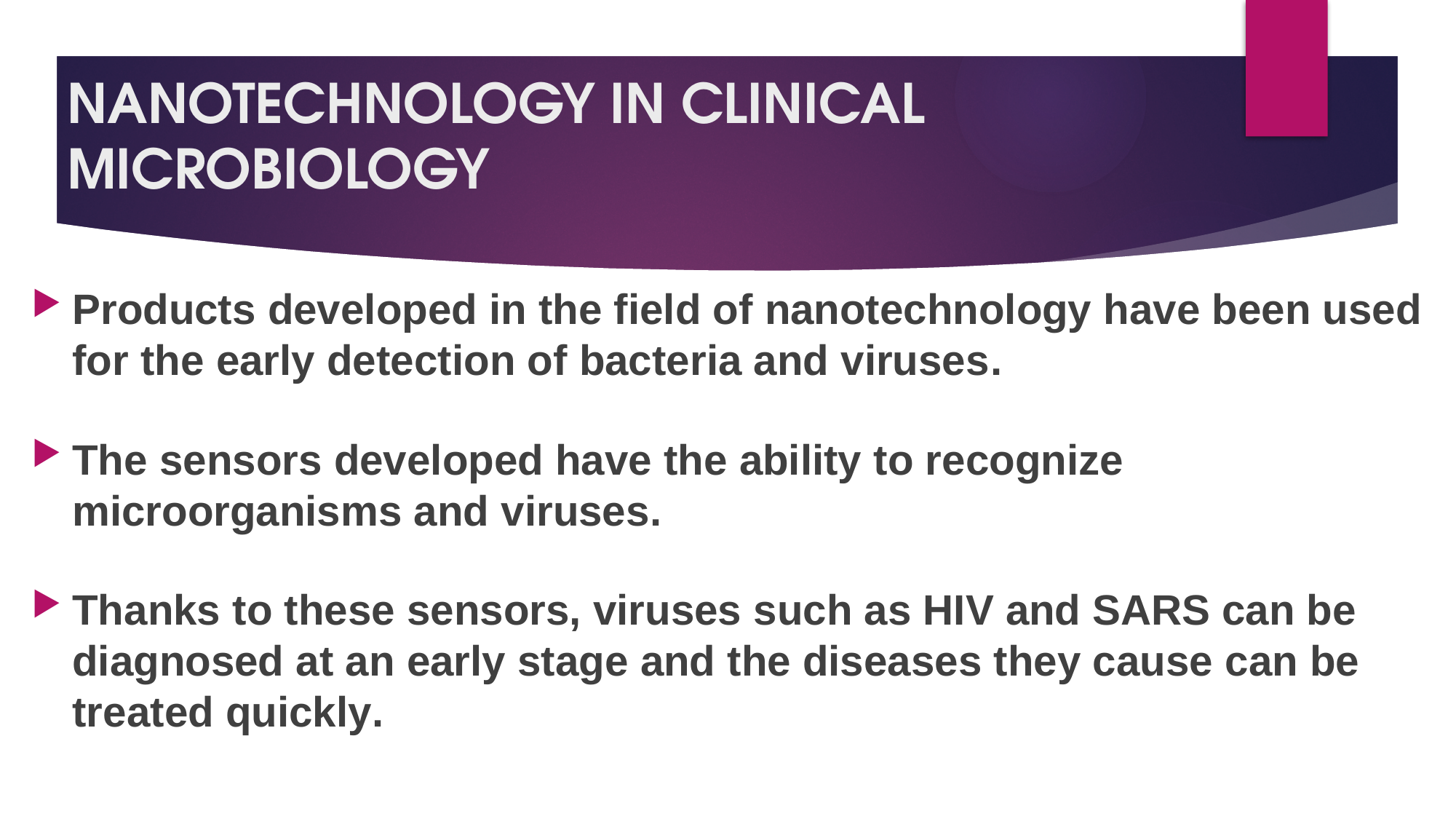

# NANOTECHNOLOGY IN CLINICAL MICROBIOLOGY
Products developed in the field of nanotechnology have been used for the early detection of bacteria and viruses.

The sensors developed have the ability to recognize microorganisms and viruses.

Thanks to these sensors, viruses such as HIV and SARS can be diagnosed at an early stage and the diseases they cause can be treated quickly.